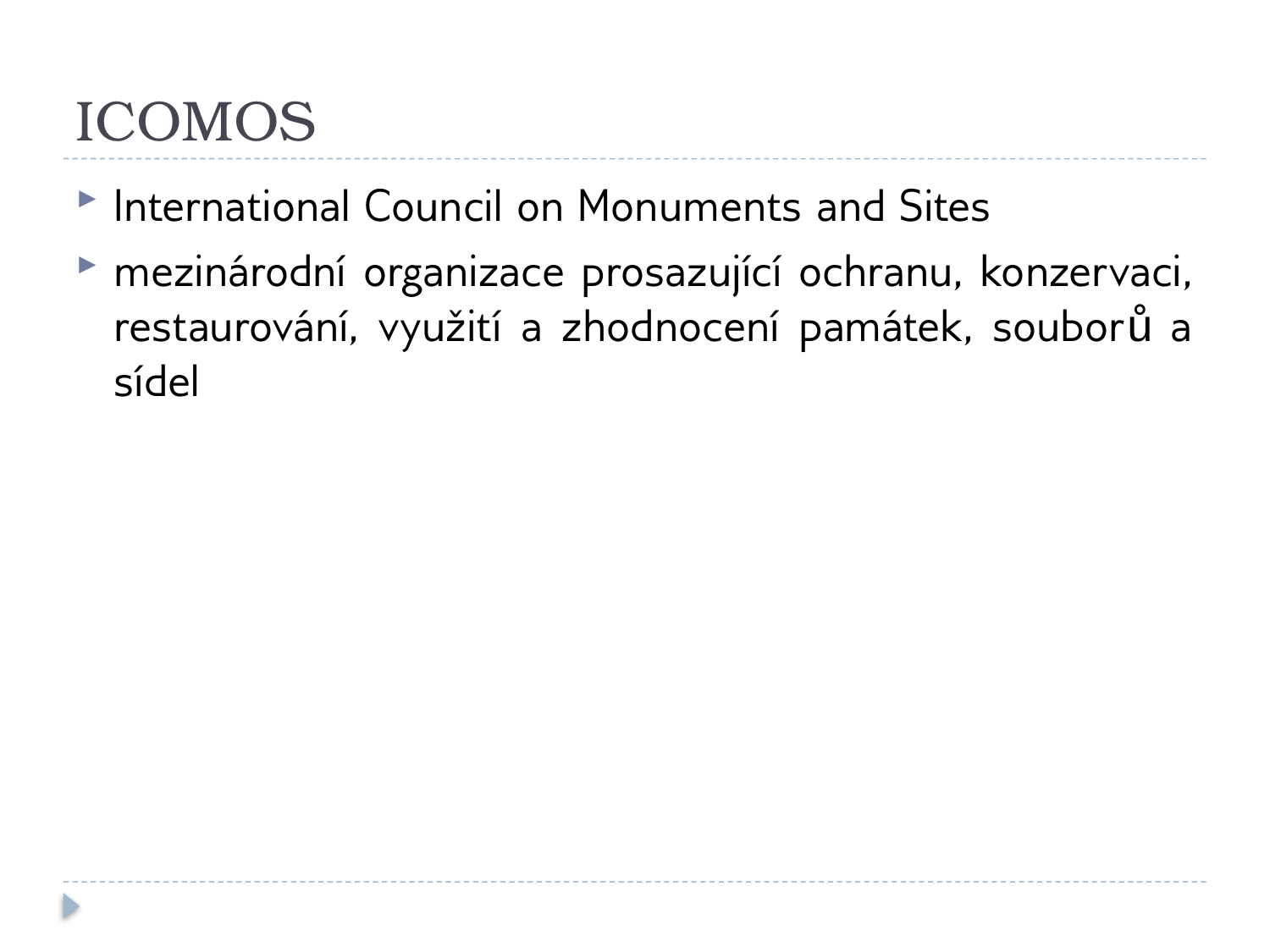

# ICOMOS
International Council on Monuments and Sites
mezinárodní organizace prosazující ochranu, konzervaci, restaurování, využití a zhodnocení památek, souborů a sídel